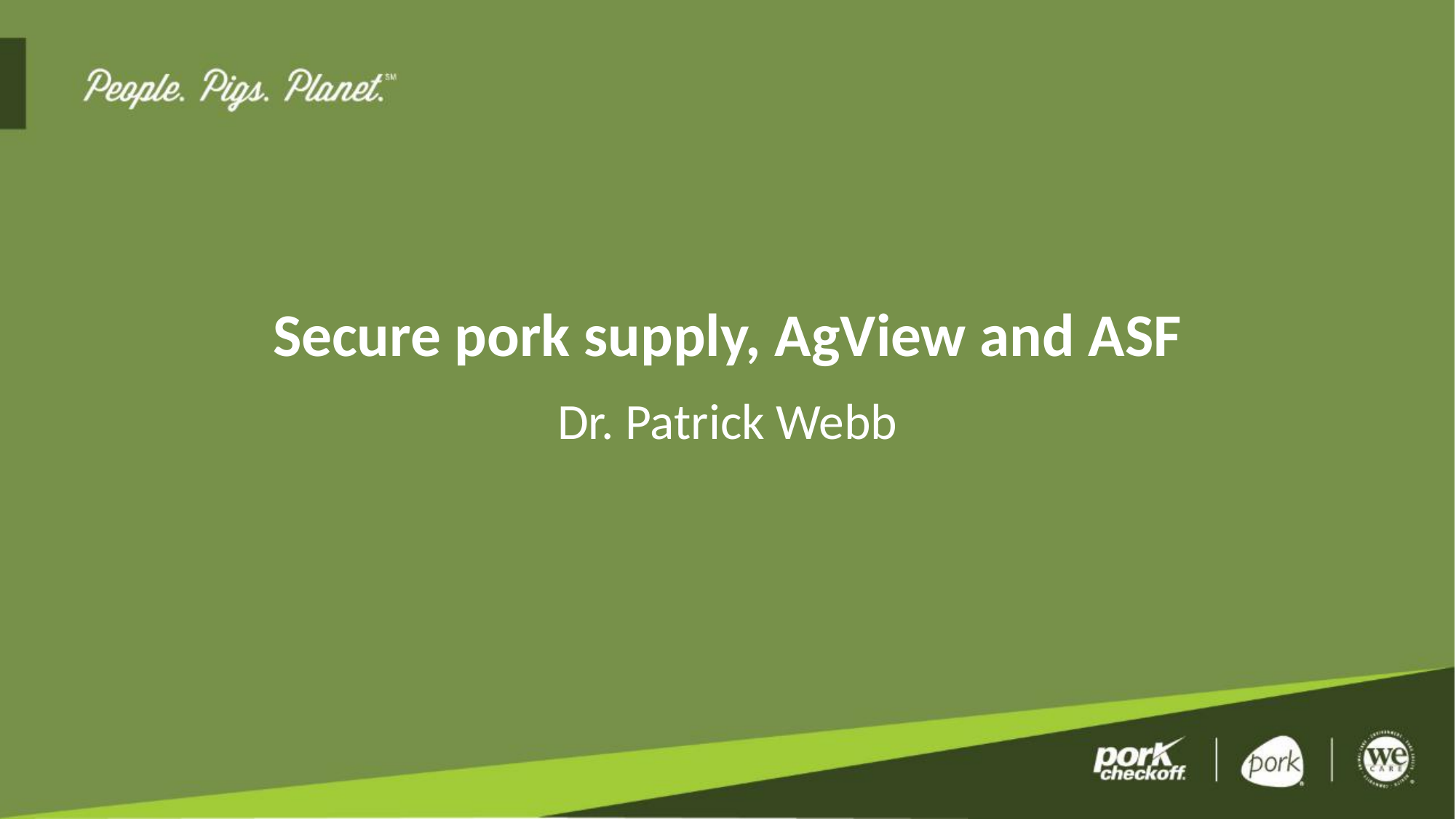

# Secure pork supply, AgView and ASF
Dr. Patrick Webb